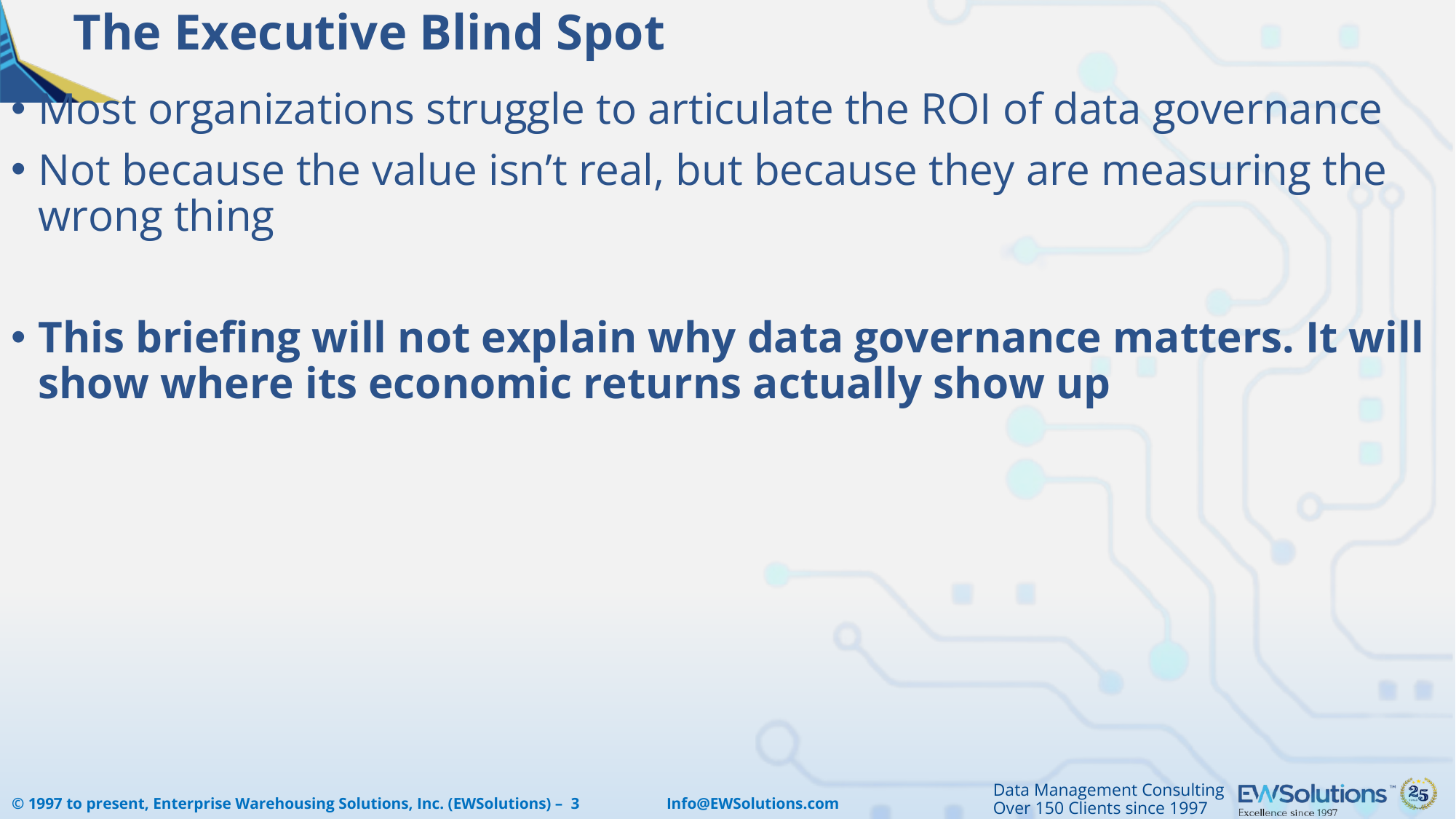

# The Executive Blind Spot
Most organizations struggle to articulate the ROI of data governance
Not because the value isn’t real, but because they are measuring the wrong thing

This briefing will not explain why data governance matters. It will show where its economic returns actually show up